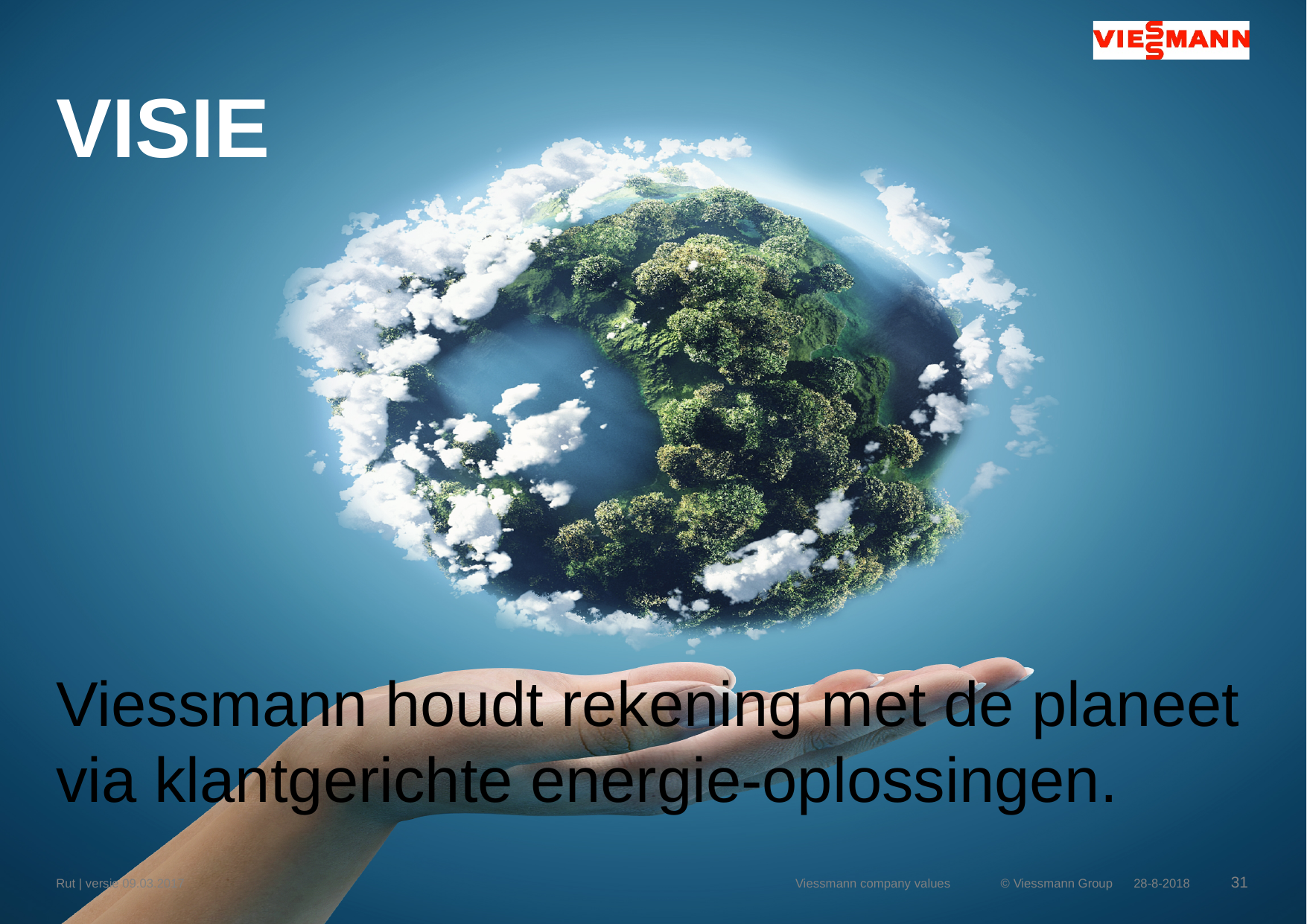

# VISIE

Viessmann houdt rekening met de planeet via klantgerichte energie-oplossingen.
Rut | versie 09.03.2017
Viessmann company values
28-8-2018
31